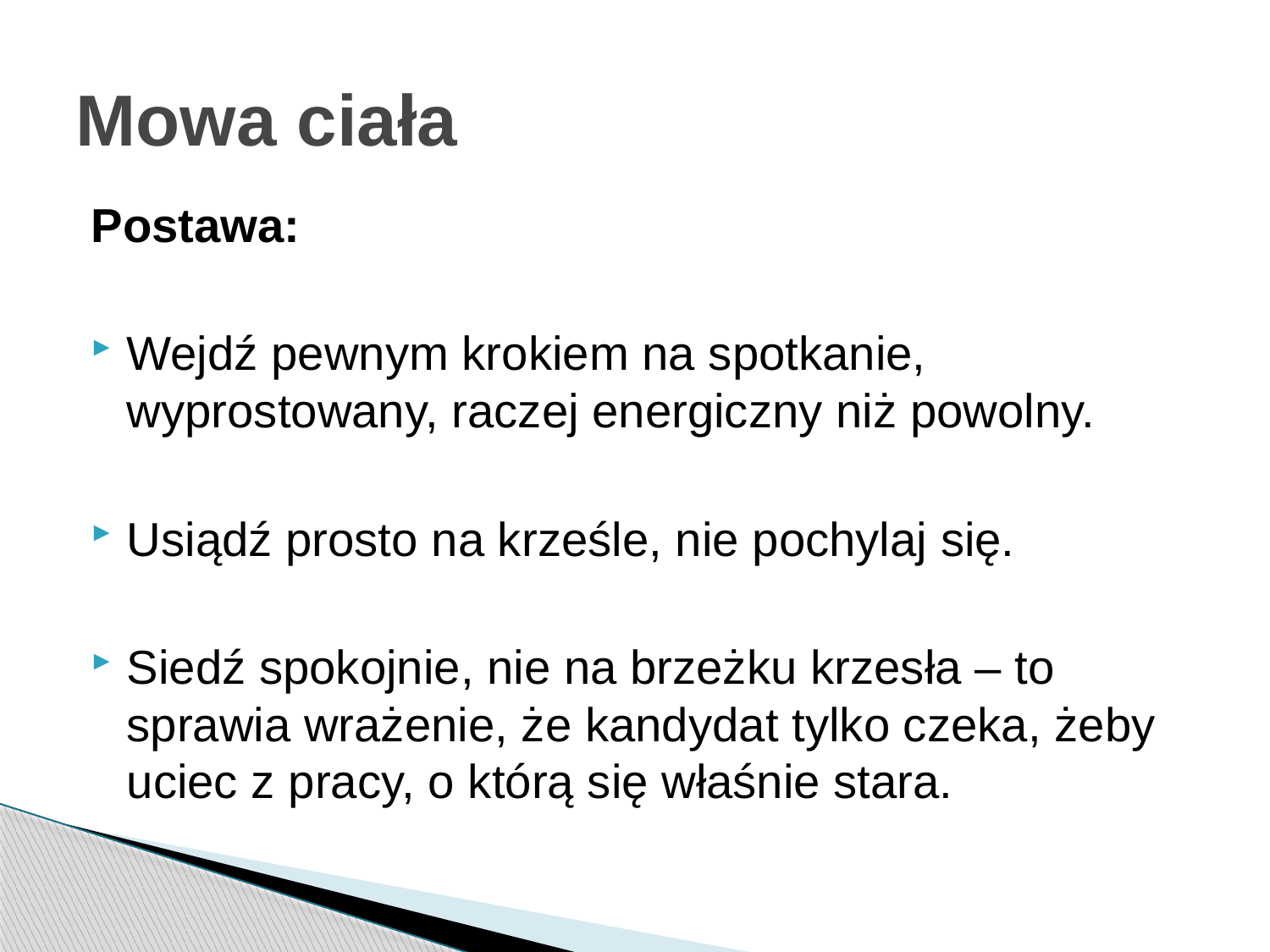

# Mowa ciała
Postawa:

Wejdź pewnym krokiem na spotkanie, wyprostowany, raczej energiczny niż powolny.

Usiądź prosto na krześle, nie pochylaj się.

Siedź spokojnie, nie na brzeżku krzesła – to sprawia wrażenie, że kandydat tylko czeka, żeby uciec z pracy, o którą się właśnie stara.